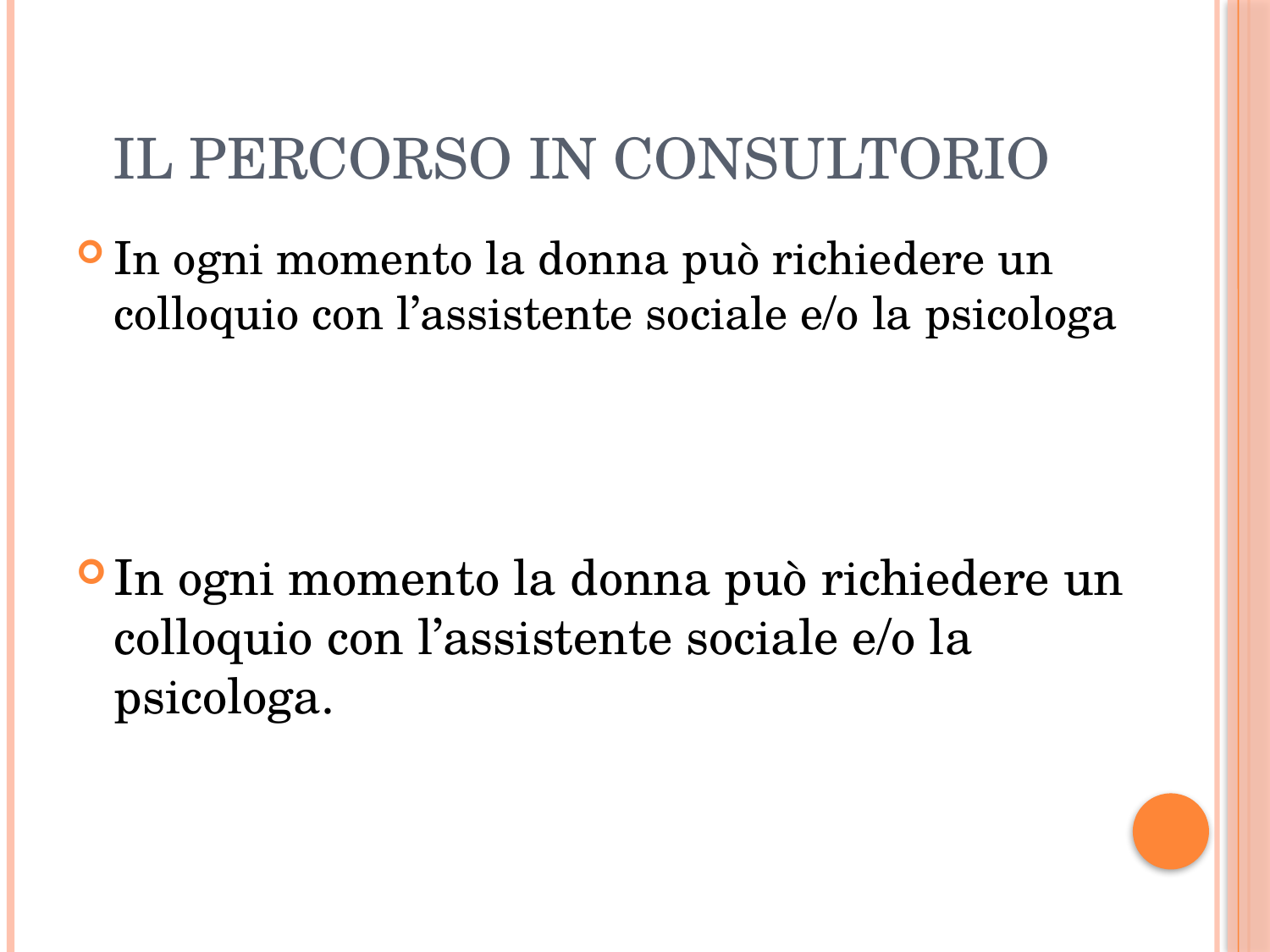

# Il percorso in consultorio
In ogni momento la donna può richiedere un colloquio con l’assistente sociale e/o la psicologa

In ogni momento la donna può richiedere un colloquio con l’assistente sociale e/o la psicologa.